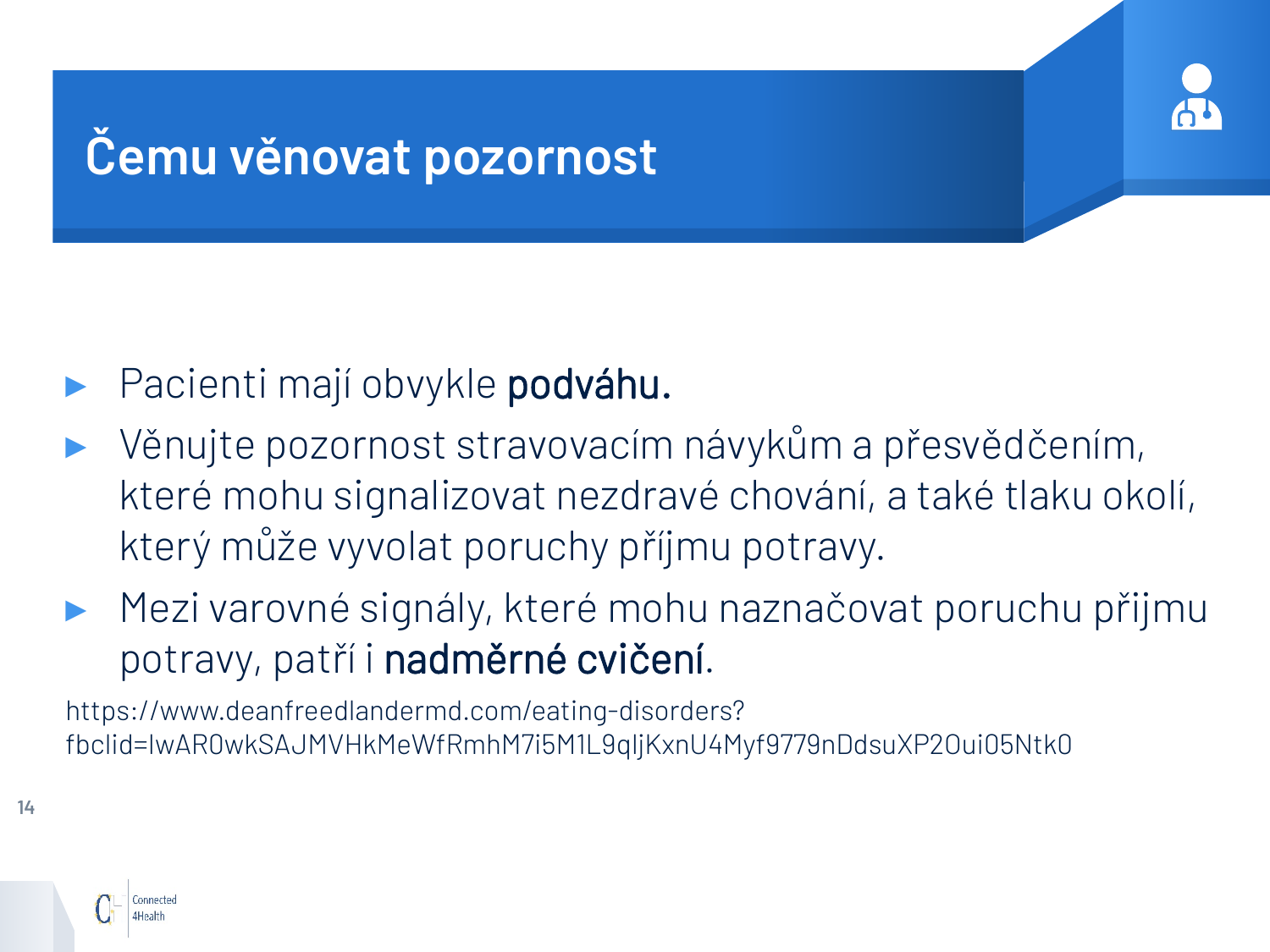

# Čemu věnovat pozornost
Pacienti mají obvykle podváhu.
Věnujte pozornost stravovacím návykům a přesvědčením, které mohu signalizovat nezdravé chování, a také tlaku okolí, který může vyvolat poruchy příjmu potravy.
Mezi varovné signály, které mohu naznačovat poruchu přijmu potravy, patří i nadměrné cvičení.
https://www.deanfreedlandermd.com/eating-disorders?fbclid=IwAR0wkSAJMVHkMeWfRmhM7i5M1L9qljKxnU4Myf9779nDdsuXP2Oui05Ntk0
14